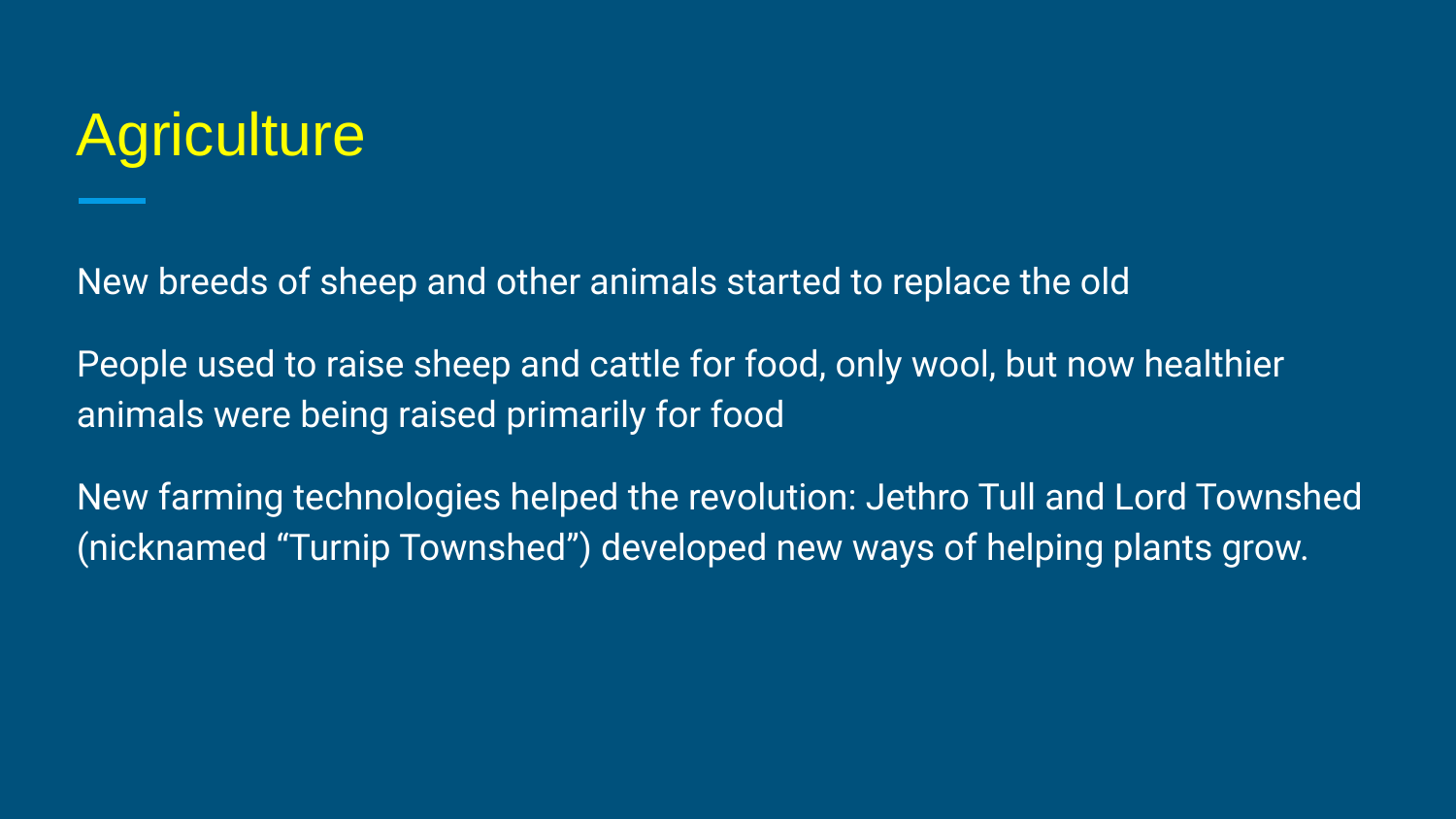

# Agriculture
New breeds of sheep and other animals started to replace the old
People used to raise sheep and cattle for food, only wool, but now healthier animals were being raised primarily for food
New farming technologies helped the revolution: Jethro Tull and Lord Townshed (nicknamed “Turnip Townshed”) developed new ways of helping plants grow.